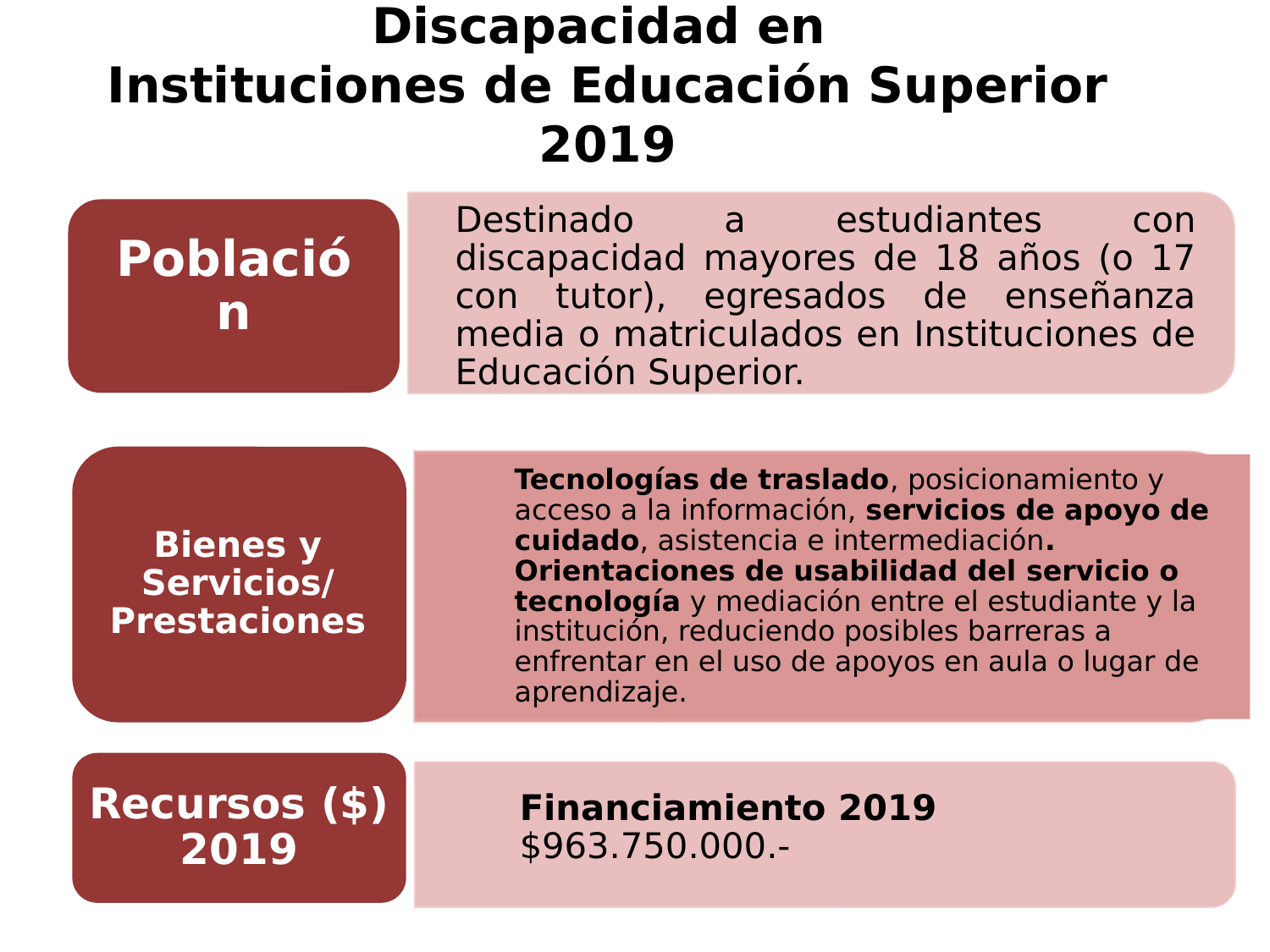

# Programa Estudiantes con Discapacidad en Instituciones de Educación Superior 2019

Destinado a estudiantes con discapacidad mayores de 18 años (o 17 con tutor), egresados de enseñanza media o matriculados en Instituciones de Educación Superior.

Población

Tecnologías de traslado, posicionamiento y acceso a la información, servicios de apoyo de cuidado, asistencia e intermediación. Orientaciones de usabilidad del servicio o tecnología y mediación entre el estudiante y la institución, reduciendo posibles barreras a enfrentar en el uso de apoyos en aula o lugar de aprendizaje.
Bienes y Servicios/
Prestaciones

Recursos ($) 2019
Financiamiento 2019
$963.750.000.-